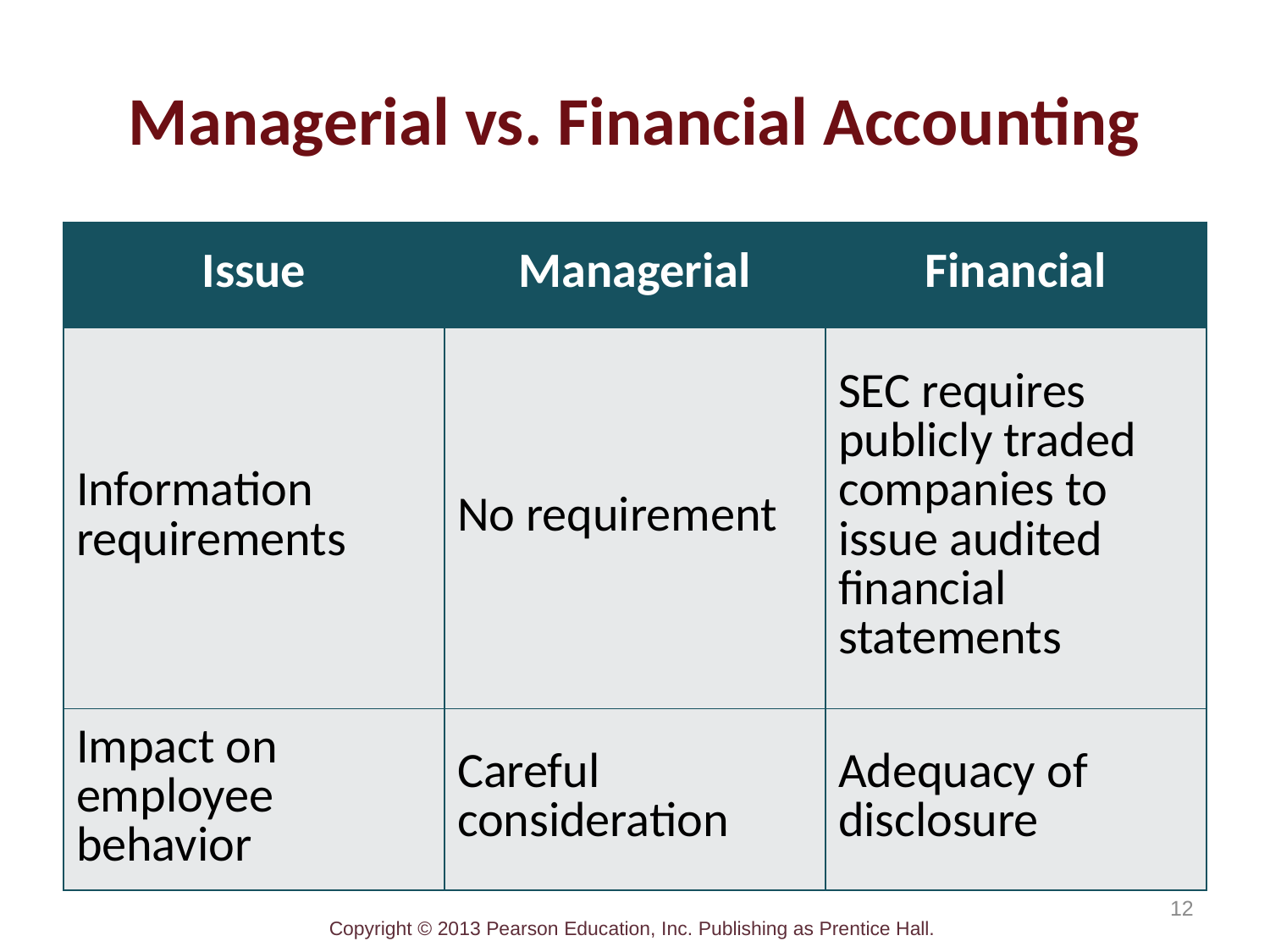

# Managerial vs. Financial Accounting
| Issue | Managerial | Financial |
| --- | --- | --- |
| Information requirements | No requirement | SEC requires publicly traded companies to issue audited financial statements |
| Impact on employee behavior | Careful consideration | Adequacy of disclosure |
12